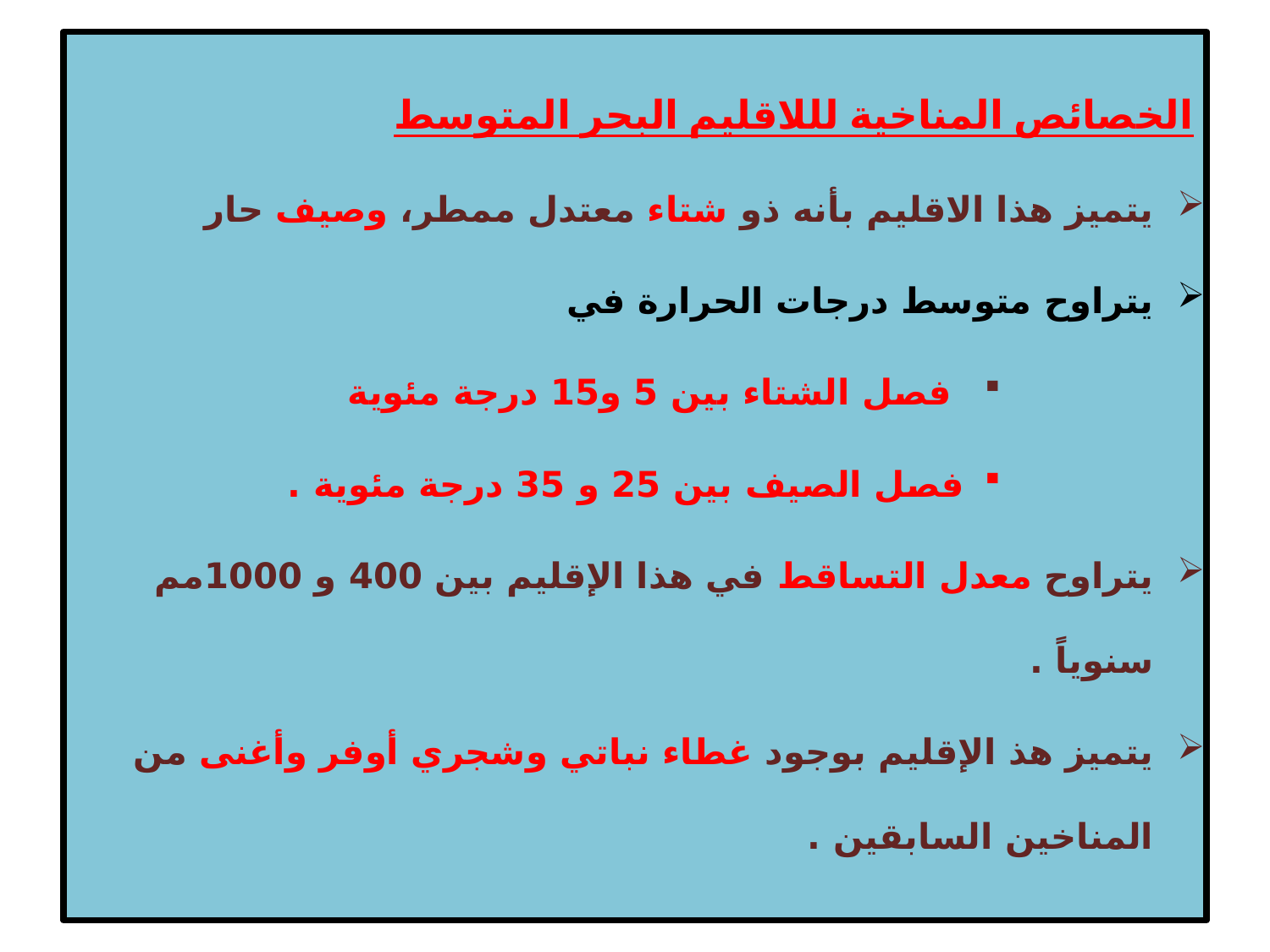

الخصائص المناخية لللاقليم البحر المتوسط
يتميز هذا الاقليم بأنه ذو شتاء معتدل ممطر، وصيف حار
يتراوح متوسط درجات الحرارة في
 فصل الشتاء بين 5 و15 درجة مئوية
فصل الصيف بين 25 و 35 درجة مئوية .
يتراوح معدل التساقط في هذا الإقليم بين 400 و 1000مم سنوياً .
يتميز هذ الإقليم بوجود غطاء نباتي وشجري أوفر وأغنى من المناخين السابقين .